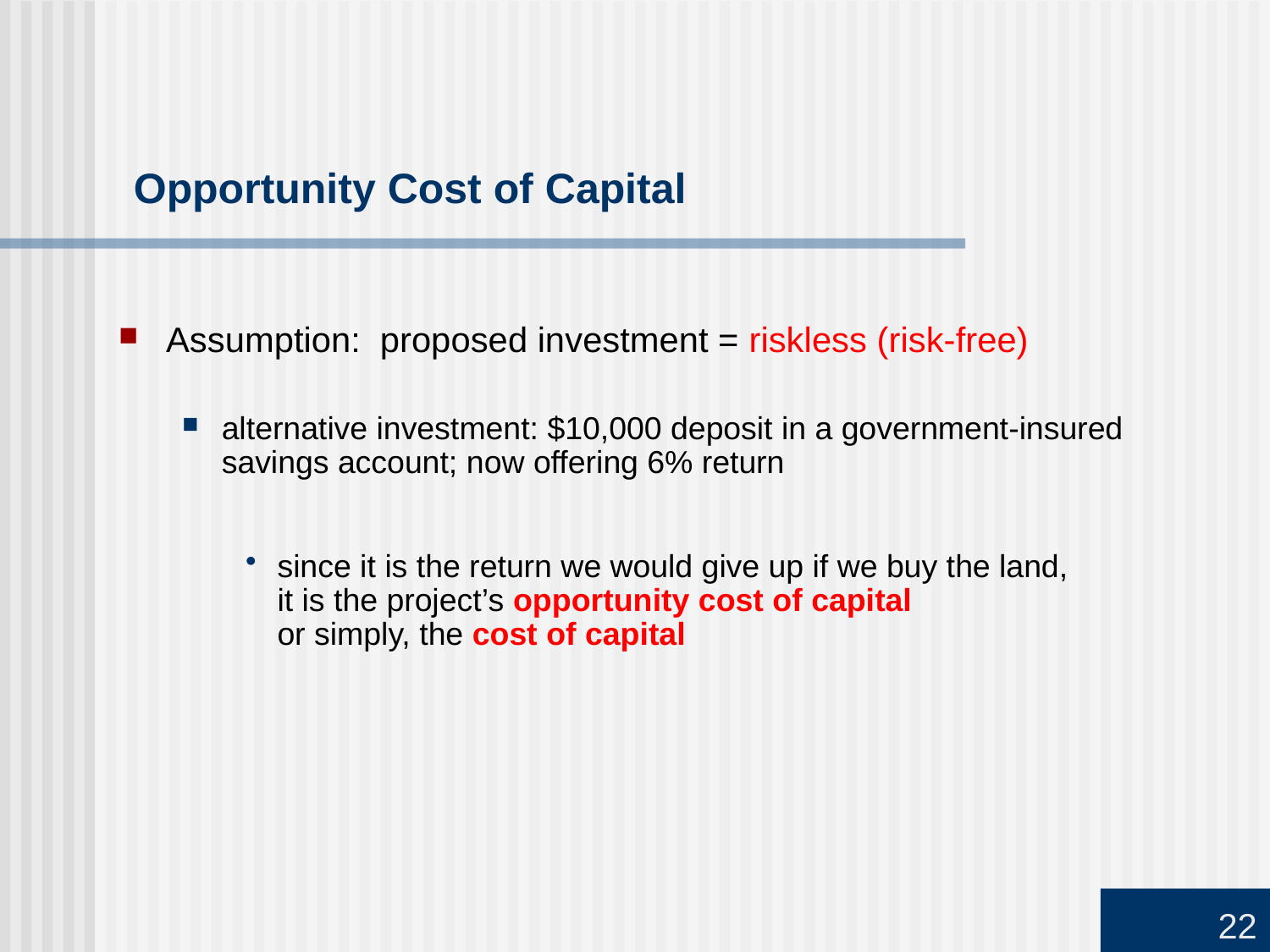

# Opportunity Cost of Capital
Assumption:  proposed investment = riskless (risk-free)

alternative investment: $10,000 deposit in a government-insured savings account; now offering 6% return

since it is the return we would give up if we buy the land,
it is the project’s opportunity cost of capital
or simply, the cost of capital

22